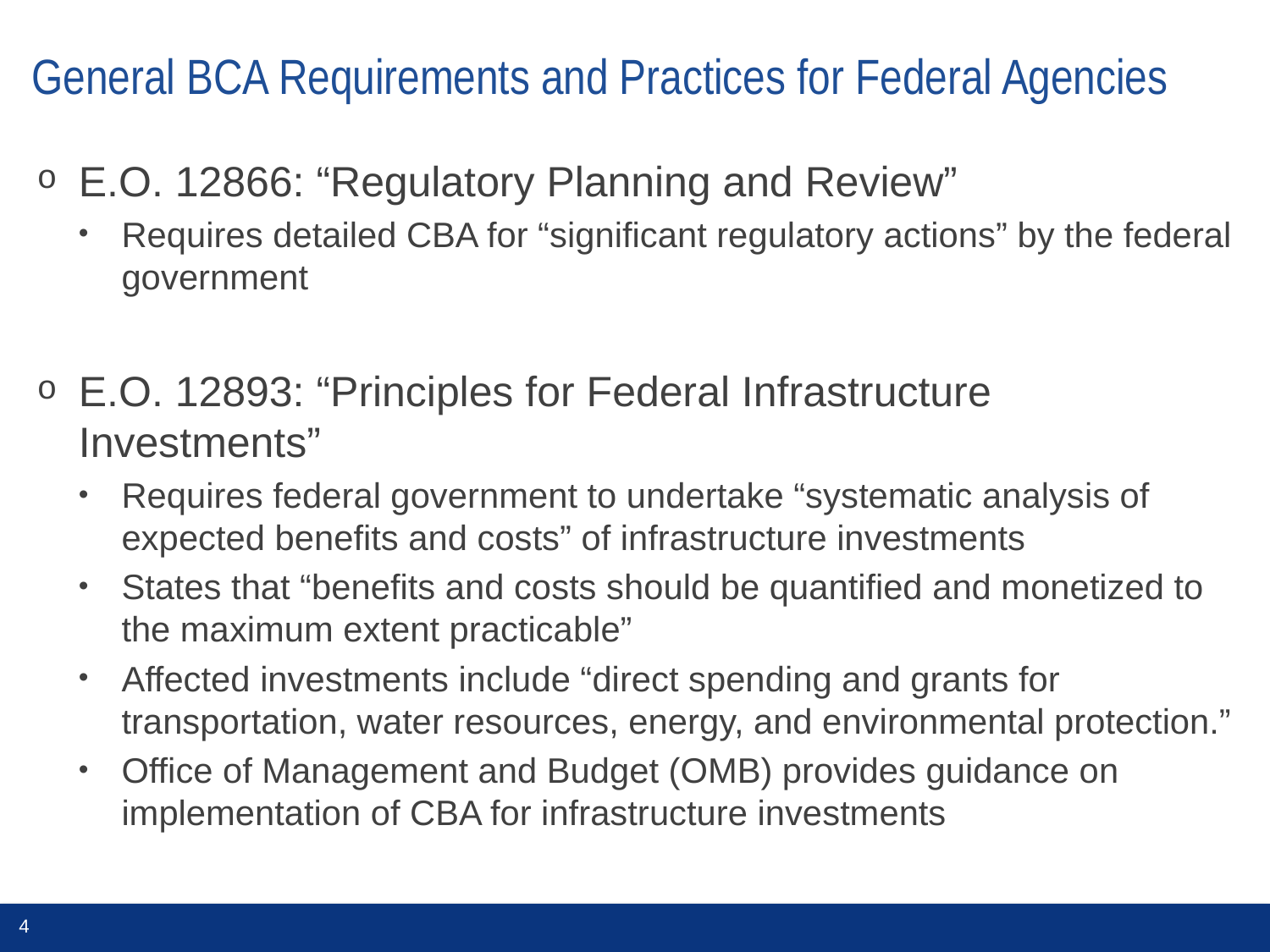

# General BCA Requirements and Practices for Federal Agencies
E.O. 12866: “Regulatory Planning and Review”
Requires detailed CBA for “significant regulatory actions” by the federal government

E.O. 12893: “Principles for Federal Infrastructure Investments”
Requires federal government to undertake “systematic analysis of expected benefits and costs” of infrastructure investments
States that “benefits and costs should be quantified and monetized to the maximum extent practicable”
Affected investments include “direct spending and grants for transportation, water resources, energy, and environmental protection.”
Office of Management and Budget (OMB) provides guidance on implementation of CBA for infrastructure investments
4